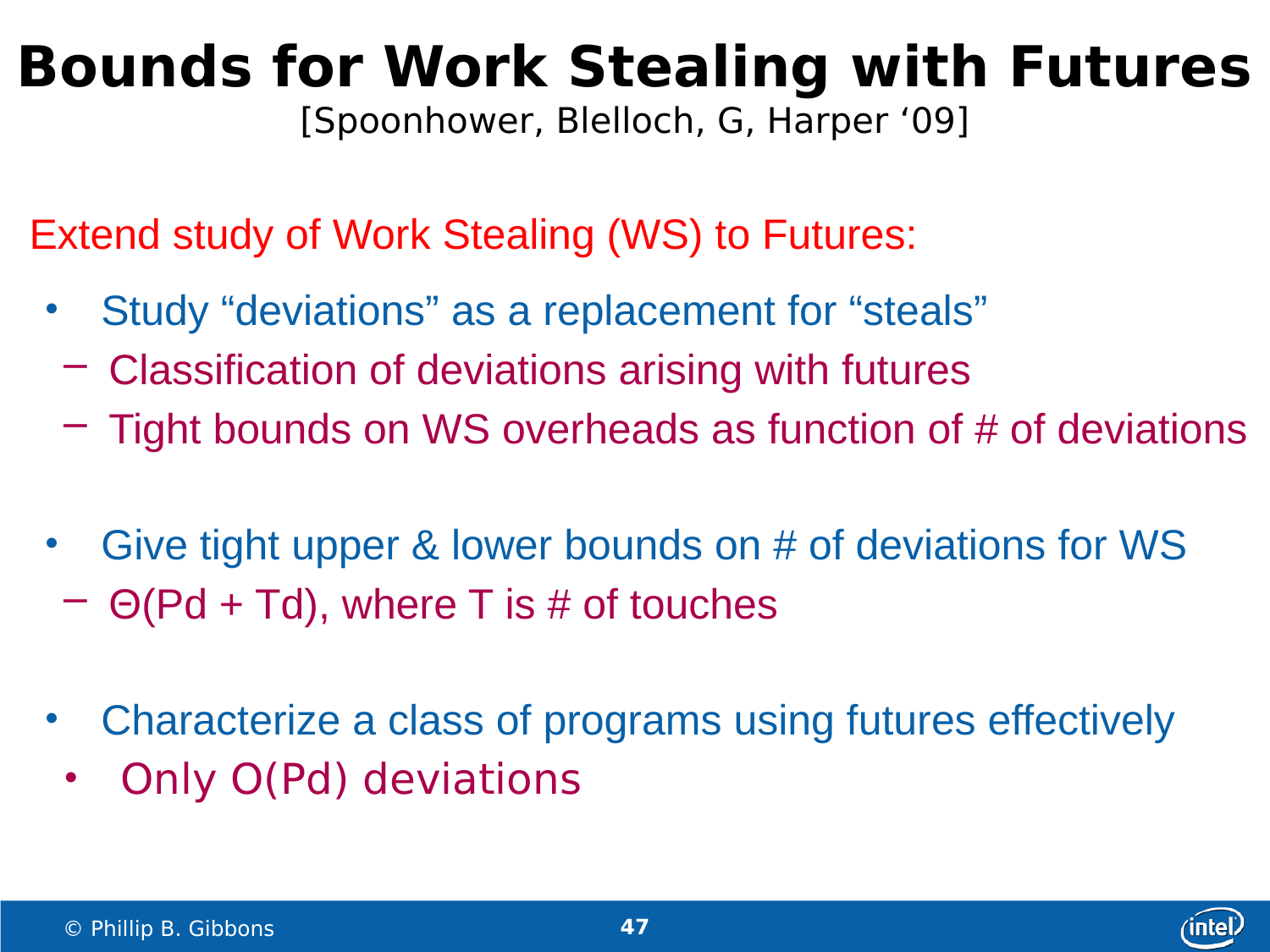

# Bounds for Work Stealing with Futures [Spoonhower, Blelloch, G, Harper ‘09]
Extend study of Work Stealing (WS) to Futures:
 Study “deviations” as a replacement for “steals”
Classification of deviations arising with futures
Tight bounds on WS overheads as function of # of deviations

 Give tight upper & lower bounds on # of deviations for WS
Θ(Pd + Td), where T is # of touches

 Characterize a class of programs using futures effectively
 Only O(Pd) deviations